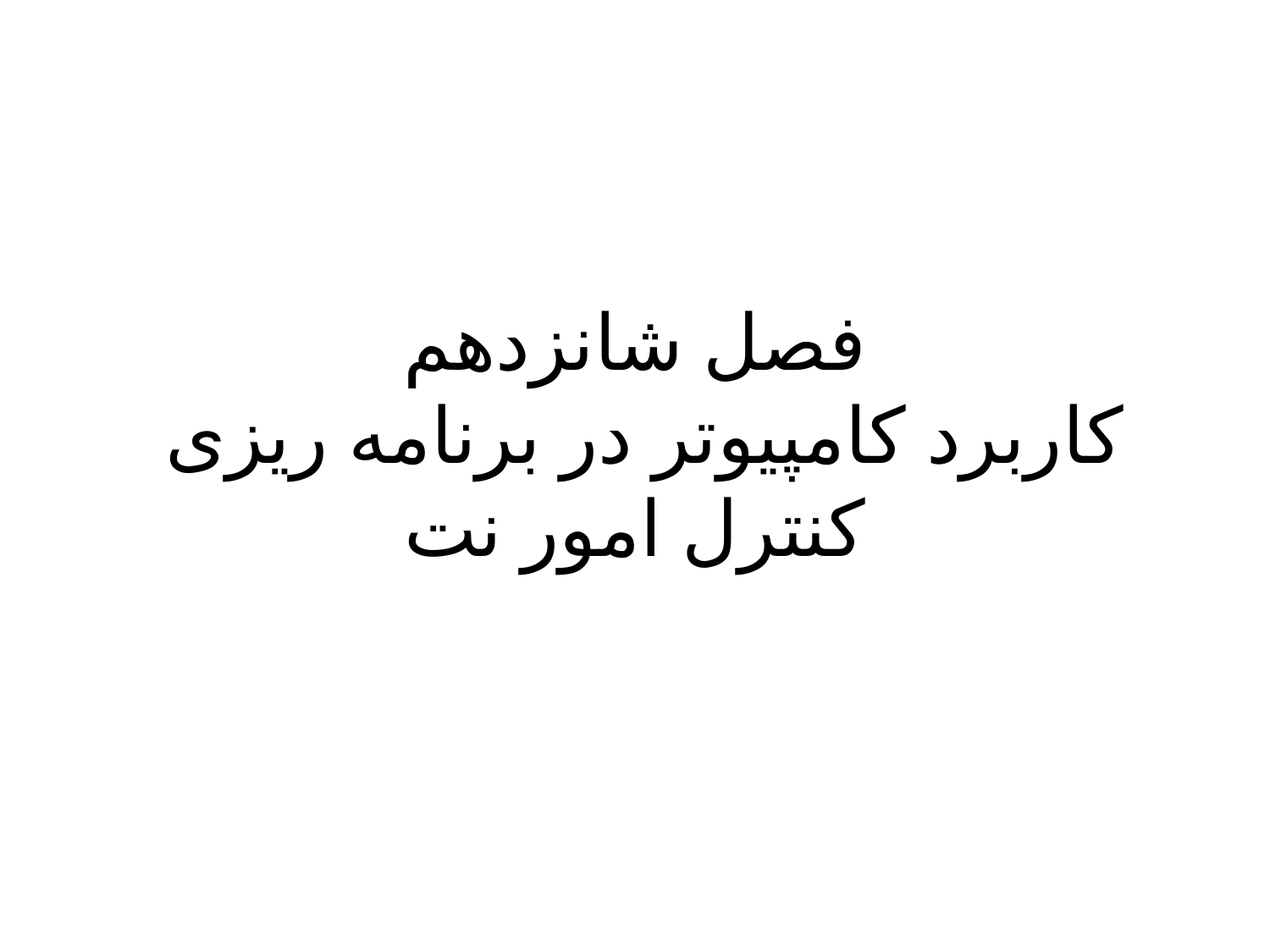

# فصل شانزدهم کاربرد کامپیوتر در برنامه ریزی کنترل امور نت